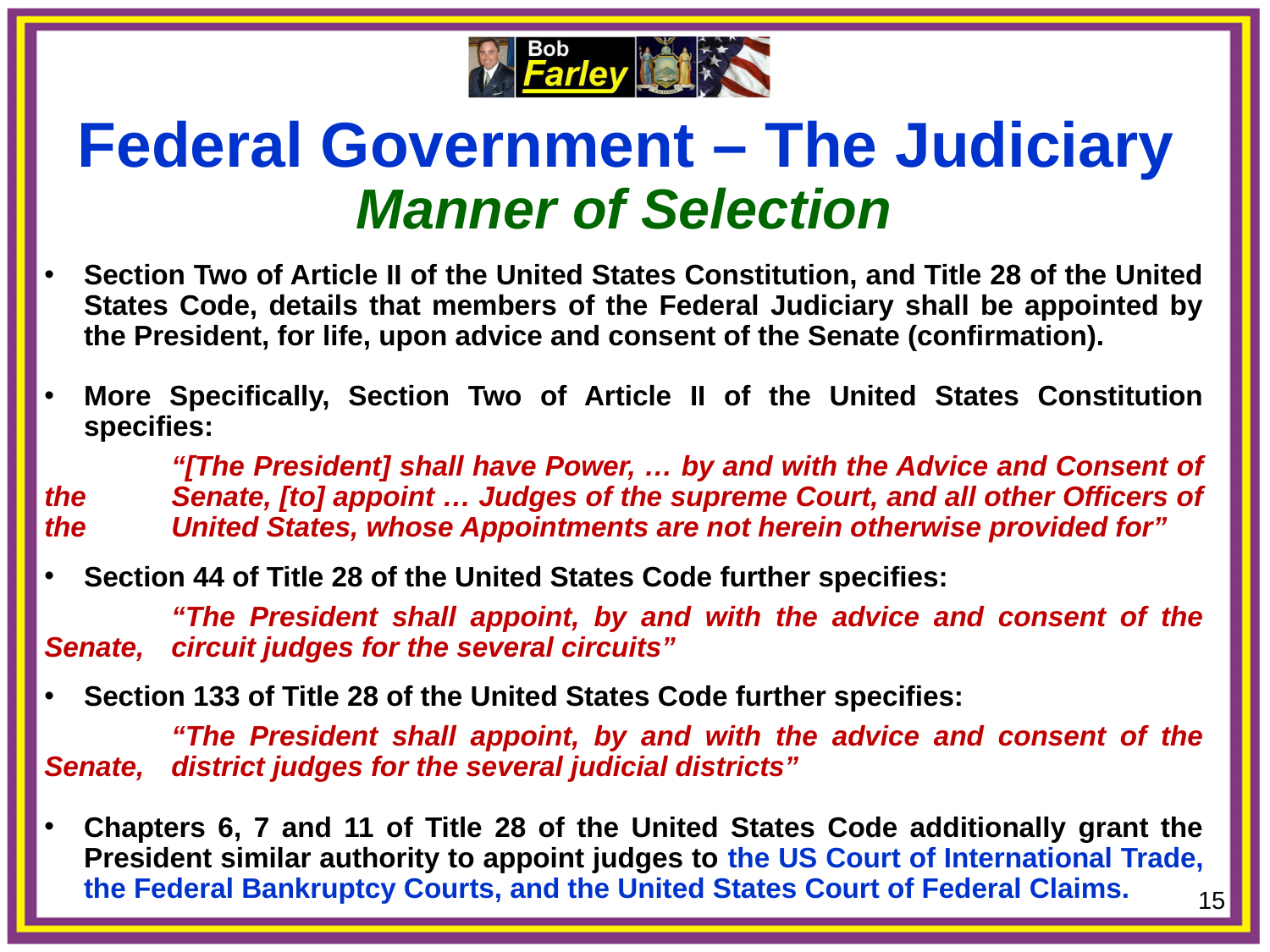

Federal Government – The Judiciary
Manner of Selection

Section Two of Article II of the United States Constitution, and Title 28 of the United States Code, details that members of the Federal Judiciary shall be appointed by the President, for life, upon advice and consent of the Senate (confirmation).

More Specifically, Section Two of Article II of the United States Constitution specifies:

	“[The President] shall have Power, … by and with the Advice and Consent of the 	Senate, [to] appoint … Judges of the supreme Court, and all other Officers of the 	United States, whose Appointments are not herein otherwise provided for”

Section 44 of Title 28 of the United States Code further specifies:

	“The President shall appoint, by and with the advice and consent of the Senate, 	circuit judges for the several circuits”

Section 133 of Title 28 of the United States Code further specifies:

	“The President shall appoint, by and with the advice and consent of the Senate, 	district judges for the several judicial districts”

Chapters 6, 7 and 11 of Title 28 of the United States Code additionally grant the President similar authority to appoint judges to the US Court of International Trade, the Federal Bankruptcy Courts, and the United States Court of Federal Claims.

15